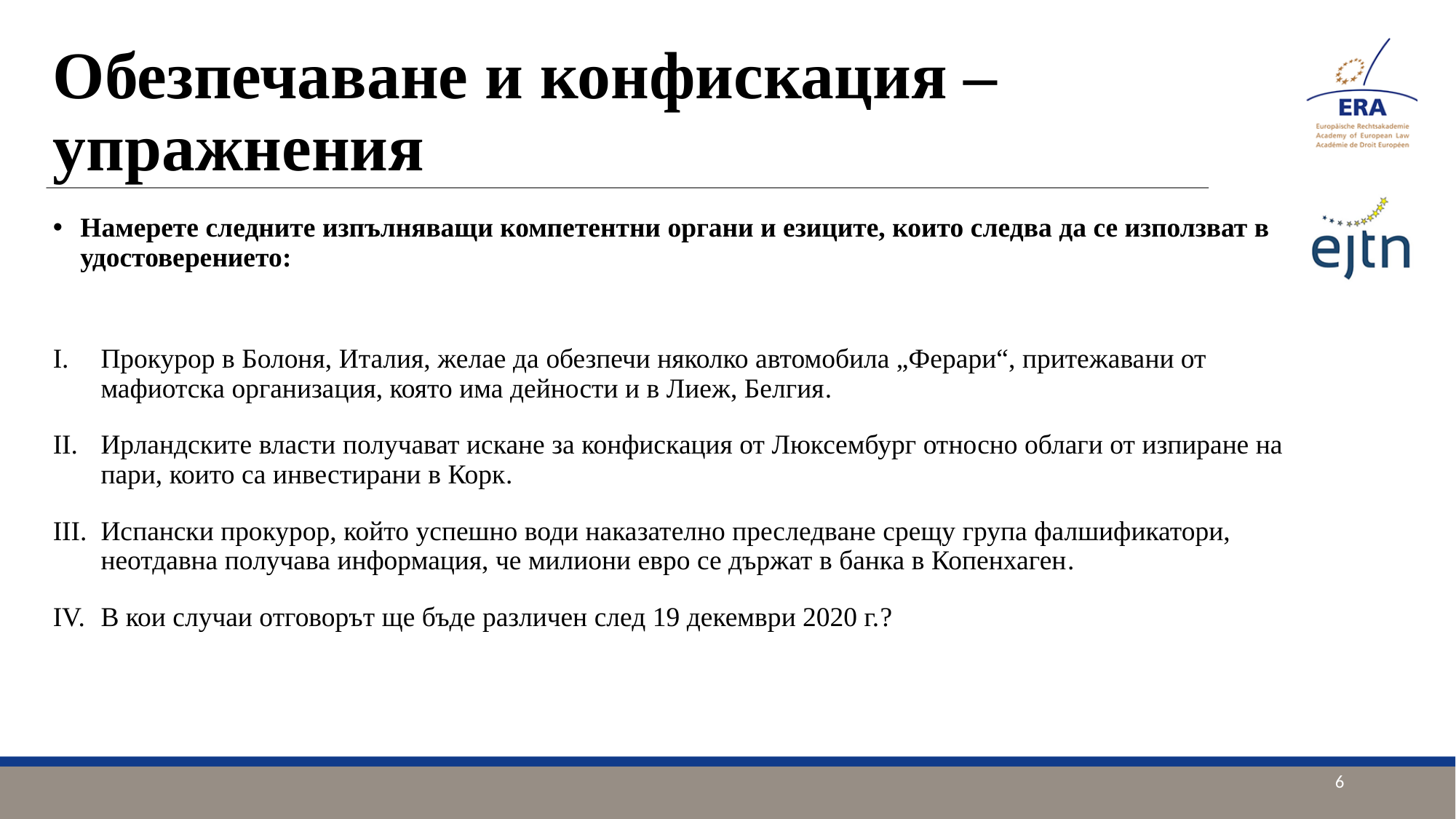

# Обезпечаване и конфискация – упражнения
Намерете следните изпълняващи компетентни органи и езиците, които следва да се използват в удостоверението:

Прокурор в Болоня, Италия, желае да обезпечи няколко автомобила „Ферари“, притежавани от мафиотска организация, която има дейности и в Лиеж, Белгия.
Ирландските власти получават искане за конфискация от Люксембург относно облаги от изпиране на пари, които са инвестирани в Корк.
Испански прокурор, който успешно води наказателно преследване срещу група фалшификатори, неотдавна получава информация, че милиони евро се държат в банка в Копенхаген.
В кои случаи отговорът ще бъде различен след 19 декември 2020 г.?

6